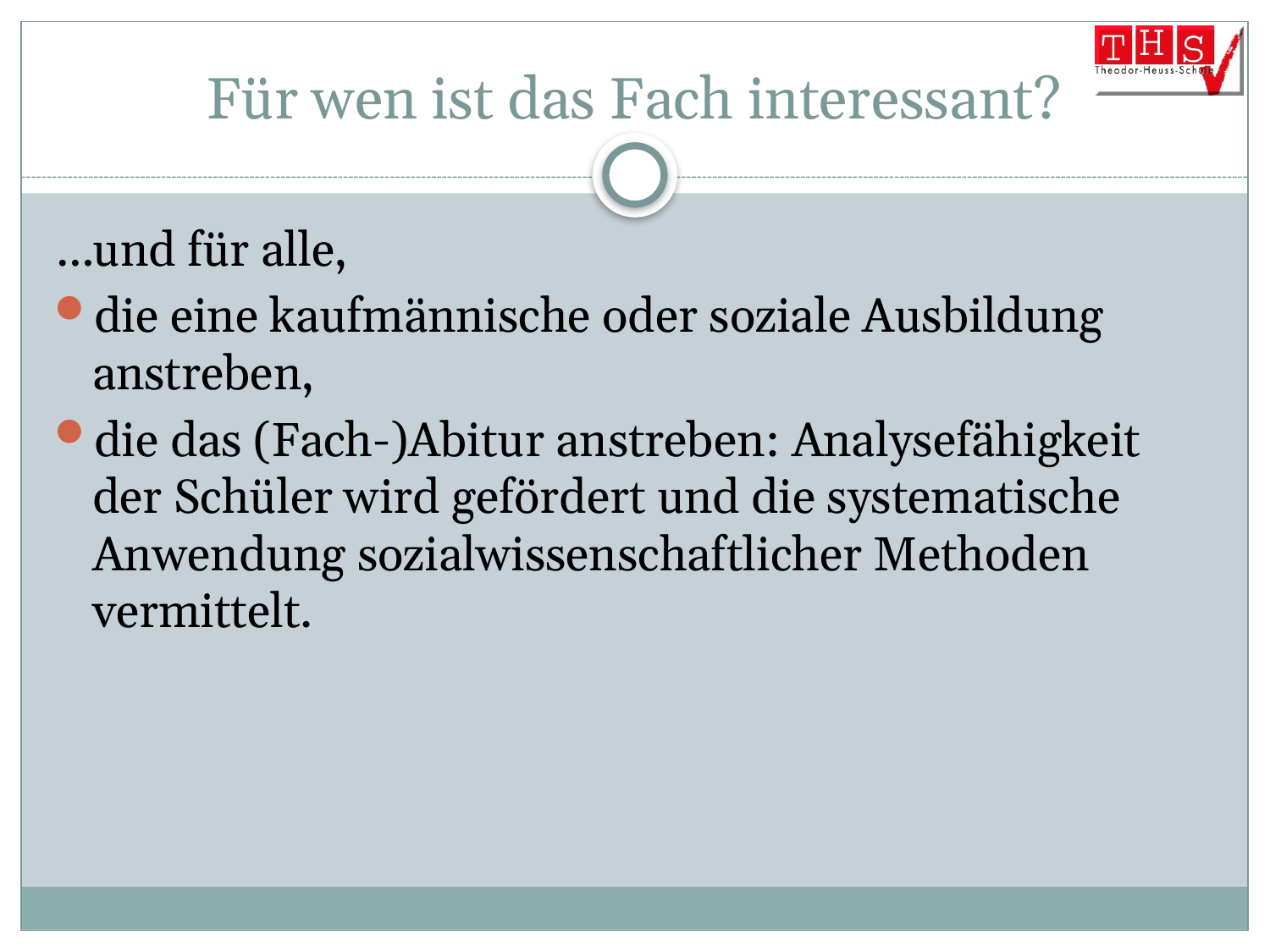

# Für wen ist das Fach interessant?
…und für alle,
die eine kaufmännische oder soziale Ausbildung anstreben,
die das (Fach-)Abitur anstreben: Analysefähigkeit der Schüler wird gefördert und die systematische Anwendung sozialwissenschaftlicher Methoden vermittelt.